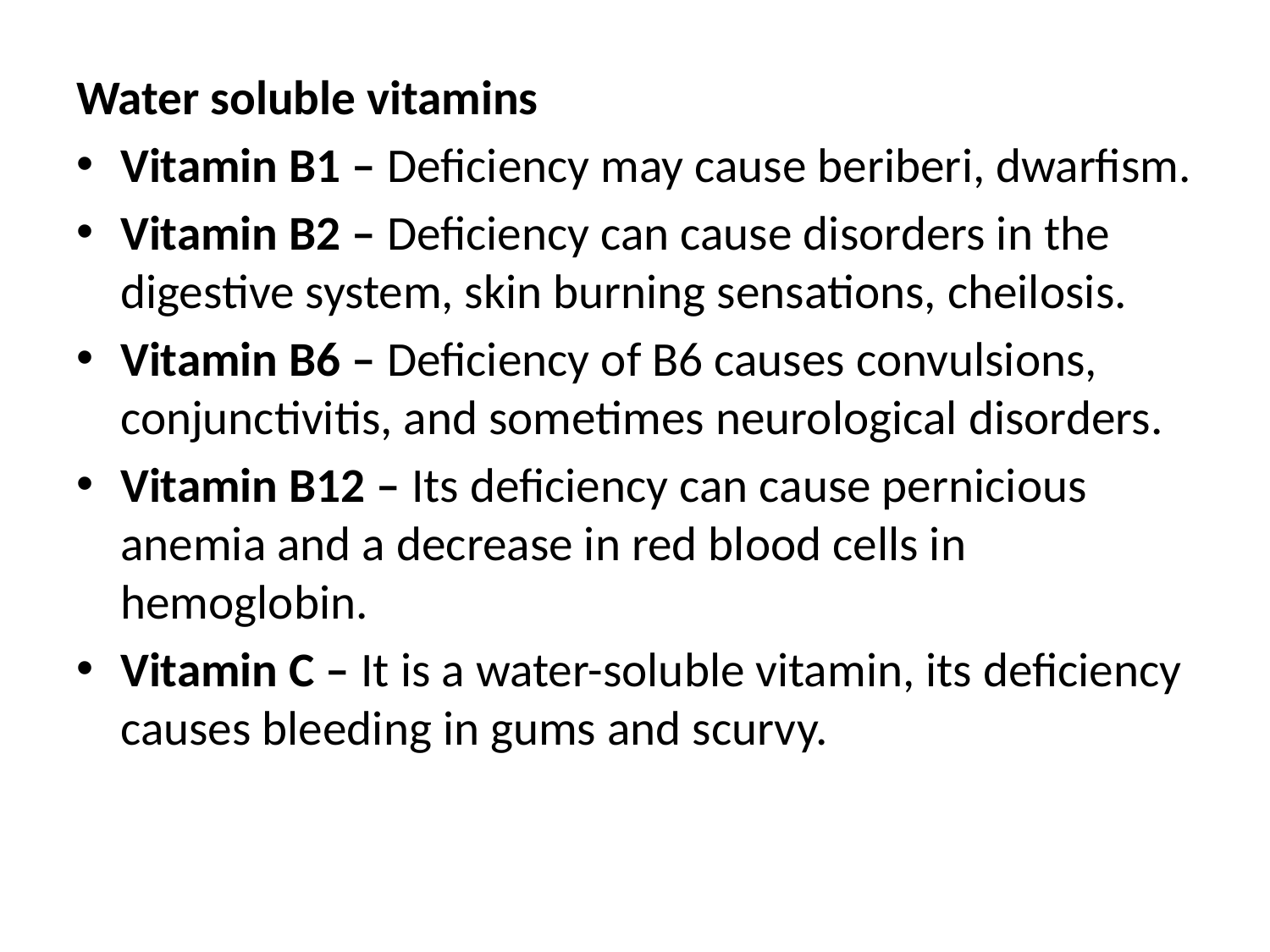

Water soluble vitamins
Vitamin B1 – Deficiency may cause beriberi, dwarfism.
Vitamin B2 – Deficiency can cause disorders in the digestive system, skin burning sensations, cheilosis.
Vitamin B6 – Deficiency of B6 causes convulsions, conjunctivitis, and sometimes neurological disorders.
Vitamin B12 – Its deficiency can cause pernicious anemia and a decrease in red blood cells in hemoglobin.
Vitamin C – It is a water-soluble vitamin, its deficiency causes bleeding in gums and scurvy.